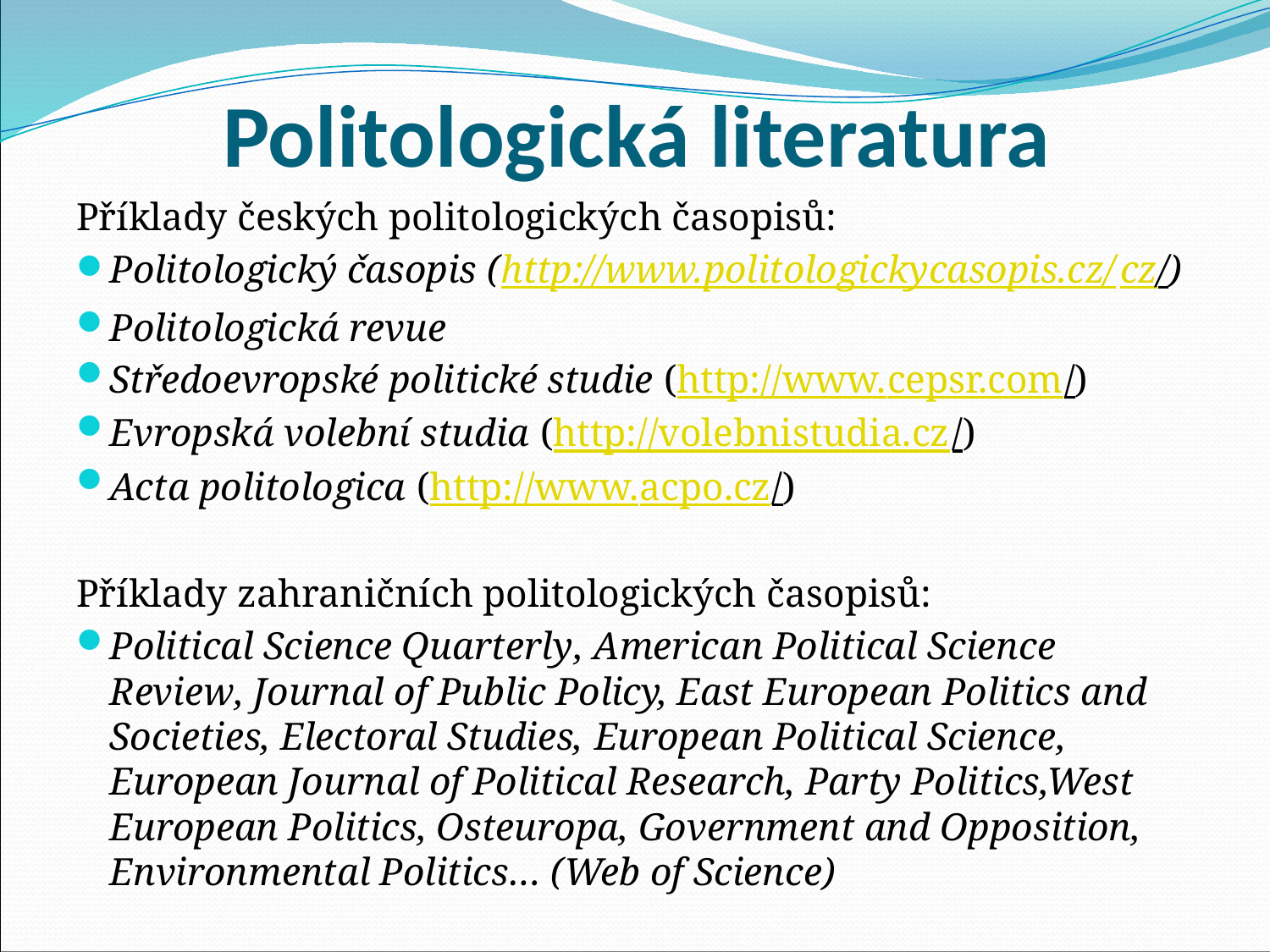

# Politologická literatura
Příklady českých politologických časopisů:
Politologický časopis (http://www.politologickycasopis.cz/cz/)
Politologická revue
Středoevropské politické studie (http://www.cepsr.com/)
Evropská volební studia (http://volebnistudia.cz/)
Acta politologica (http://www.acpo.cz/)

Příklady zahraničních politologických časopisů:
Political Science Quarterly, American Political Science Review, Journal of Public Policy, East European Politics and Societies, Electoral Studies, European Political Science, European Journal of Political Research, Party Politics,West European Politics, Osteuropa, Government and Opposition, Environmental Politics… (Web of Science)